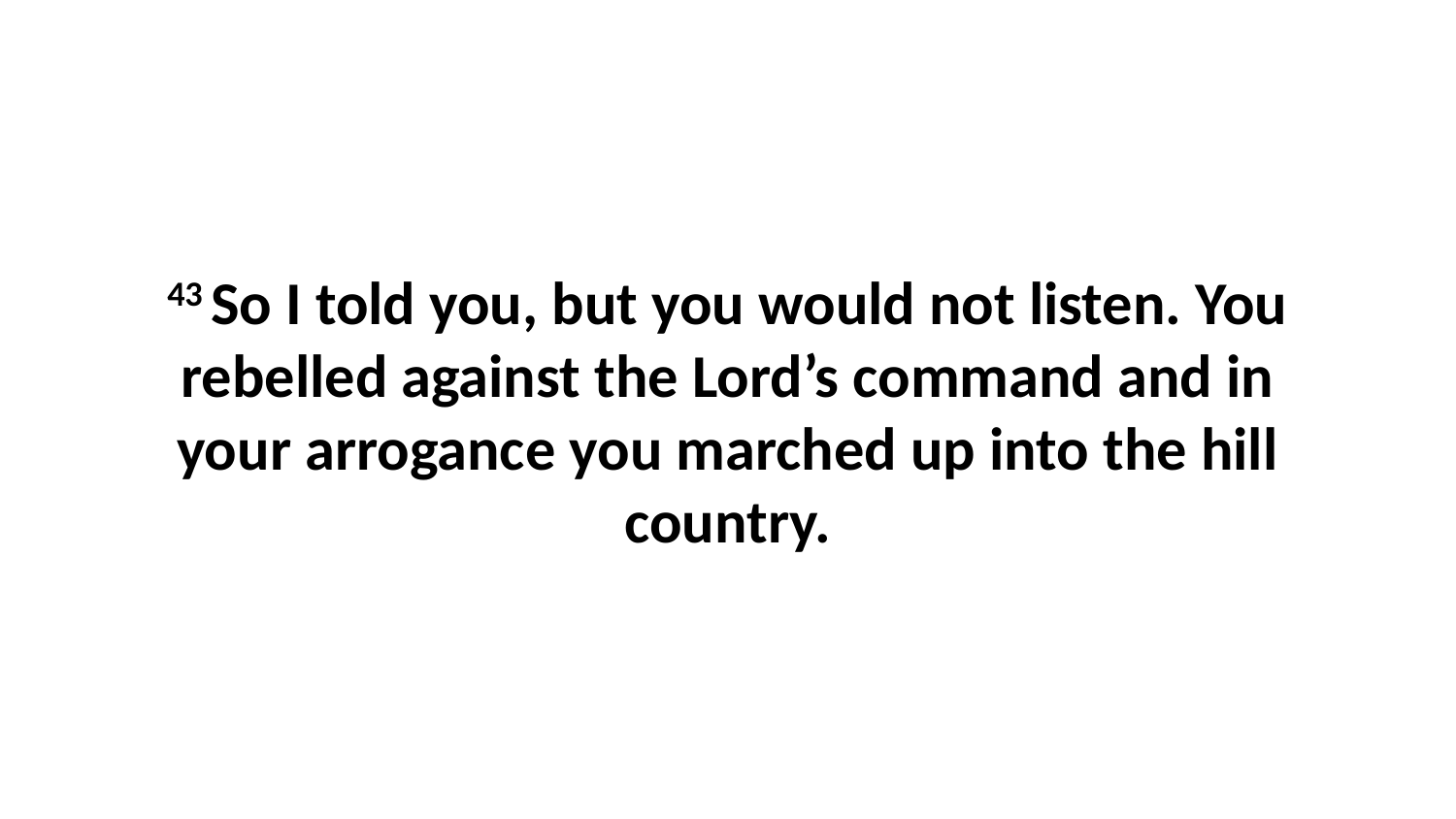

43 So I told you, but you would not listen. You rebelled against the Lord’s command and in your arrogance you marched up into the hill country.